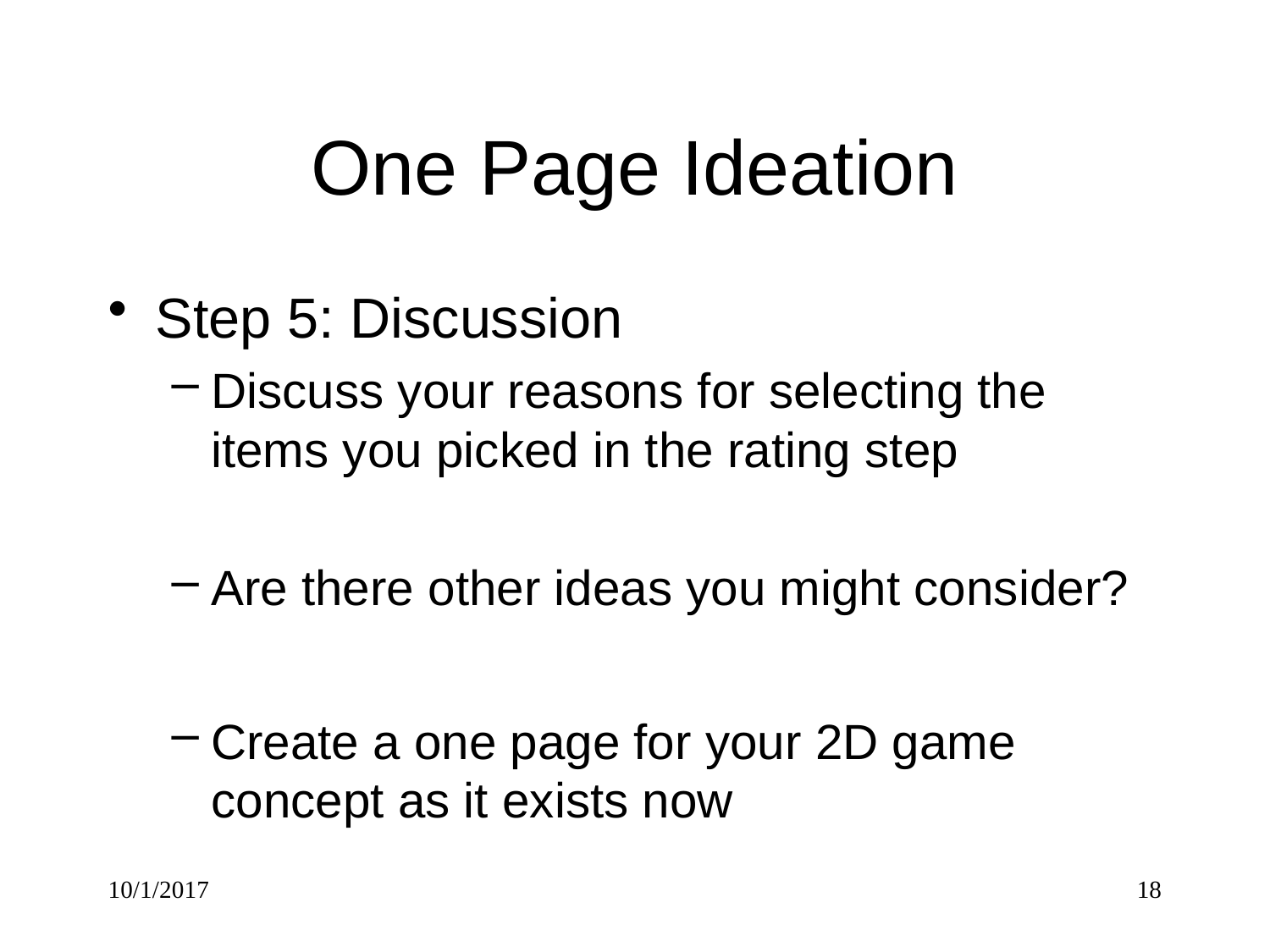

# One Page Ideation
Step 5: Discussion
Discuss your reasons for selecting the items you picked in the rating step

Are there other ideas you might consider?

Create a one page for your 2D game concept as it exists now

10/1/2017
18